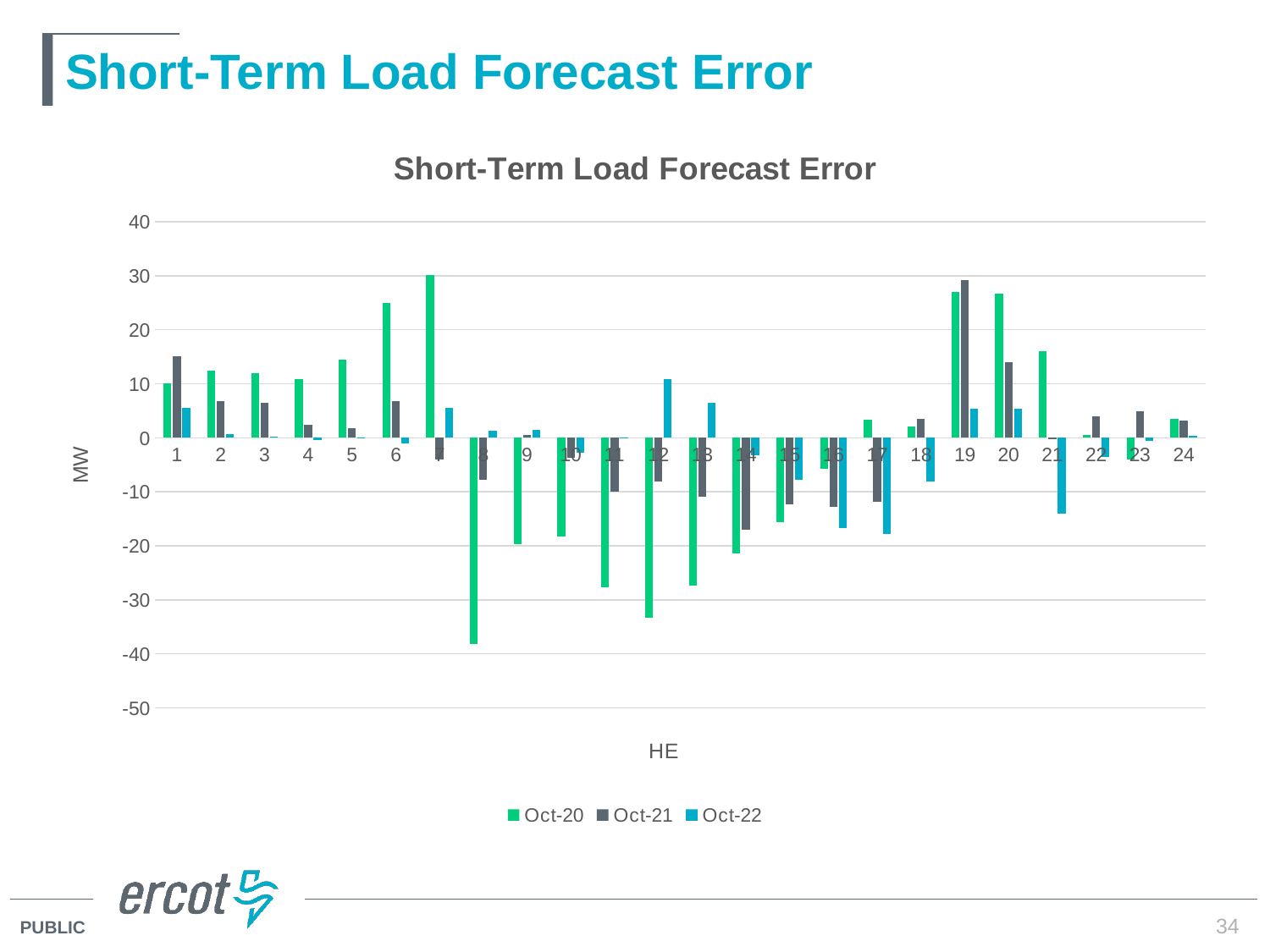

# Short-Term Load Forecast Error

### Chart: Short-Term Load Forecast Error

| Category | Oct-20 | Oct-21 | Oct-22 |
|---|---|---|---|
| 1 | 10.016921832997312 | 15.032630838373656 | 5.501911122311828 |
| 2 | 12.444136424731182 | 6.799862441196237 | 0.6989562331989247 |
| 3 | 11.91416225638441 | 6.422636298723119 | 0.14201108870967744 |
| 4 | 10.813345304099462 | 2.4643607190860215 | -0.4781638524865591 |
| 5 | 14.534662718413978 | 1.726032216061828 | 0.0998981434811828 |
| 6 | 25.028225806451612 | 6.804256972446237 | -1.0626627604166667 |
| 7 | 30.135831443212364 | -3.977071782594086 | 5.529937415994624 |
| 8 | -38.22137516801075 | -7.776346186155914 | 1.2527616767473118 |
| 9 | -19.684071530577956 | 0.5646736391129032 | 1.538831485215054 |
| 10 | -18.247028309811828 | -3.6438277049731185 | -2.7861328125 |
| 11 | -27.611601142473116 | -10.008138020833332 | -0.0685588877688172 |
| 12 | -33.29132014448925 | -8.051085769489246 | 10.902511760752686 |
| 13 | -27.373487903225804 | -10.994193128360214 | 6.546675487231183 |
| 14 | -21.41392599126344 | -17.079847110215052 | -3.276976226478495 |
| 15 | -15.634261592741934 | -12.271599882392474 | -7.749653477822581 |
| 16 | -5.777616767473119 | -12.781292002688172 | -16.713982694892472 |
| 17 | 3.3558152721774195 | -11.862766717069892 | -17.749411962365592 |
| 18 | 2.022607946908602 | 3.546706989247312 | -8.104712701612904 |
| 19 | 27.046129452284944 | 29.189369119623652 | 5.316931283602151 |
| 20 | 26.659998739919356 | 13.939085601478496 | 5.461231518817204 |
| 21 | 16.028120799731184 | -0.2660660282258065 | -14.059696320564518 |
| 22 | 0.5914083501344086 | 3.937415994623656 | -3.5278372815860215 |
| 23 | -4.088835685483871 | 4.97080813172043 | -0.5525558635752688 |
| 24 | 3.5232804121983916 | 3.2239862600536195 | 0.36313463471849866 |
34